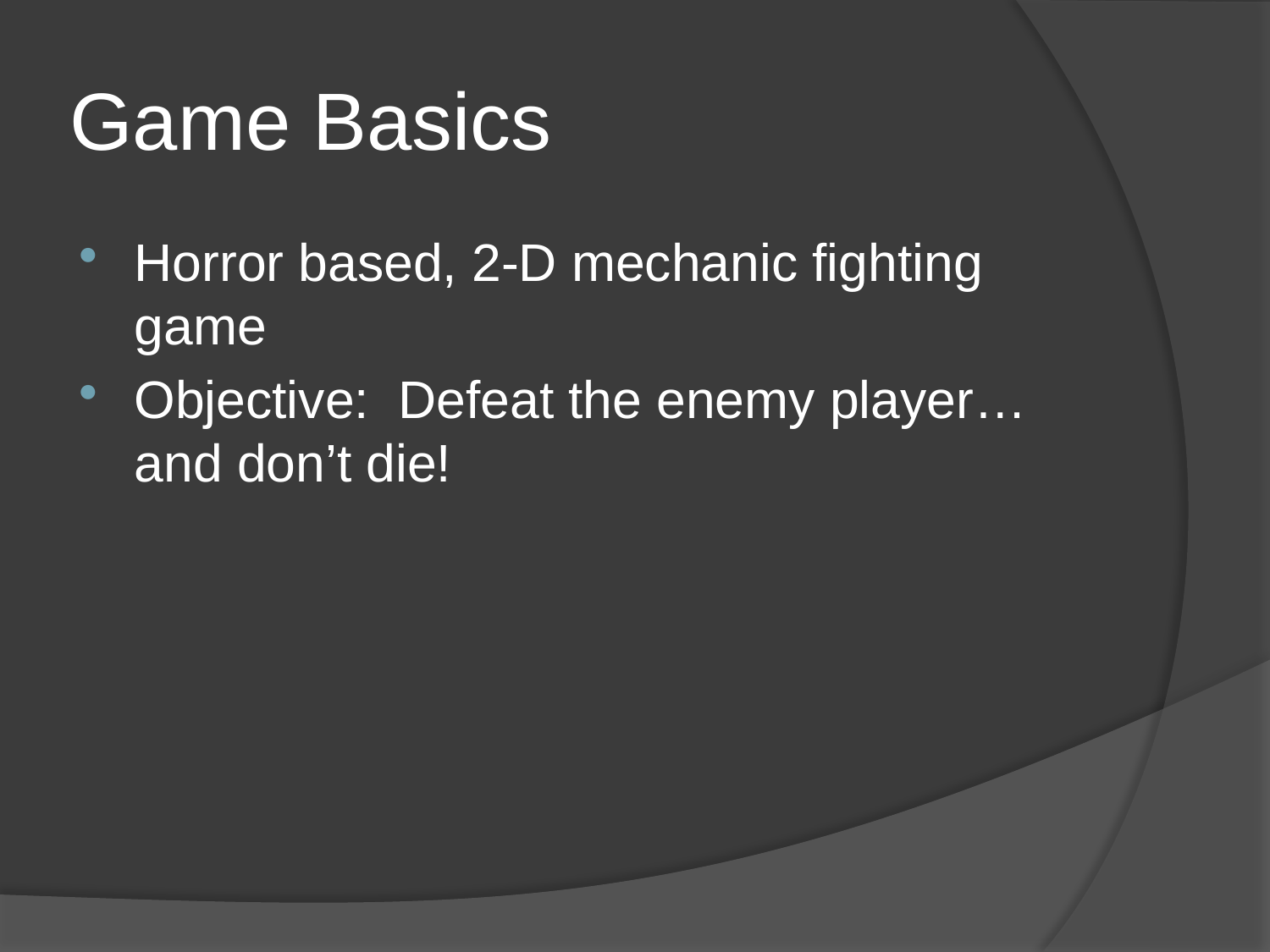

# Game Basics
Horror based, 2-D mechanic fighting game
Objective:  Defeat the enemy player… and don’t die!